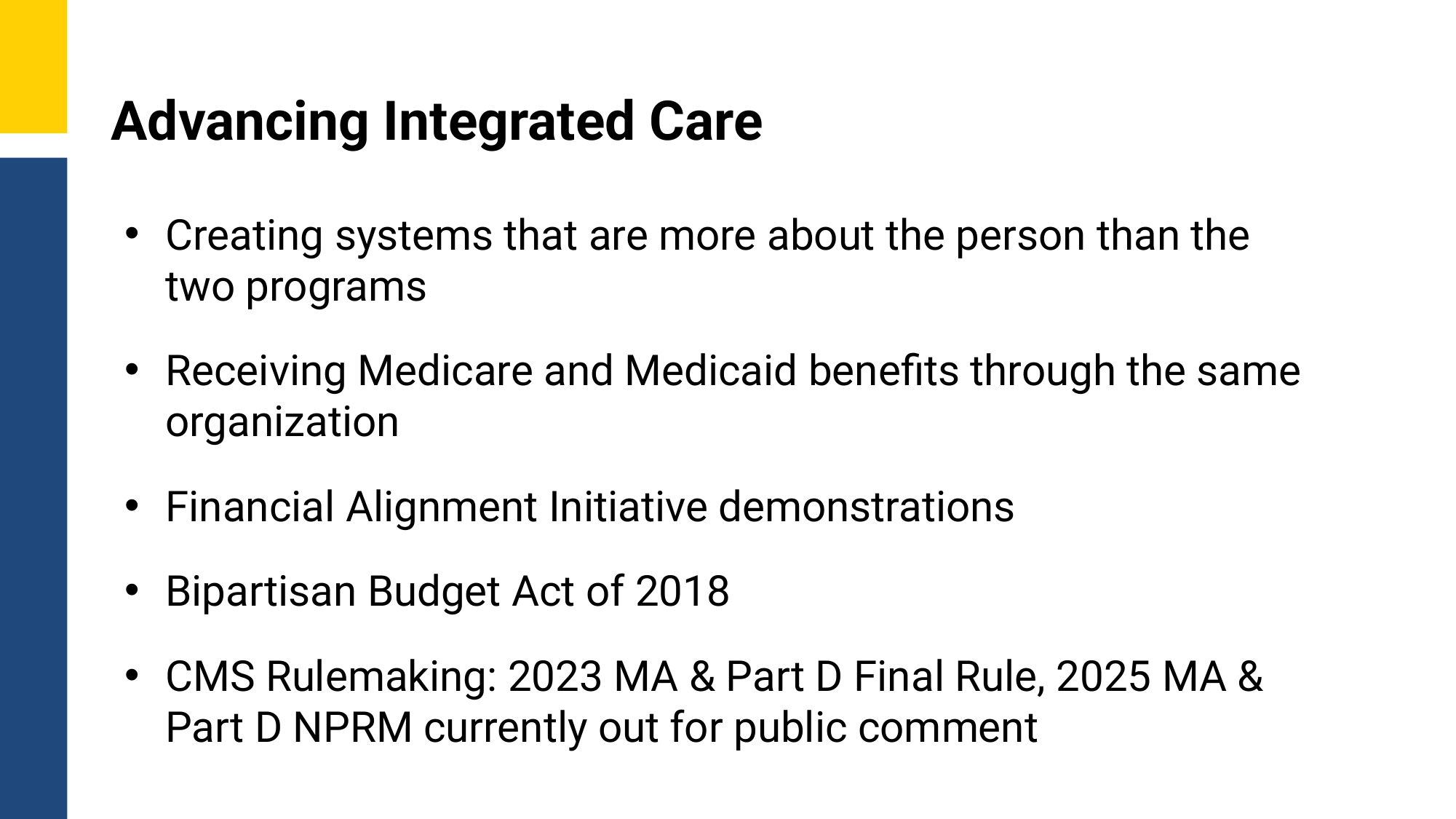

# Advancing Integrated Care
Creating systems that are more about the person than the two programs

Receiving Medicare and Medicaid benefits through the same organization

Financial Alignment Initiative demonstrations

Bipartisan Budget Act of 2018

CMS Rulemaking: 2023 MA & Part D Final Rule, 2025 MA & Part D NPRM currently out for public comment